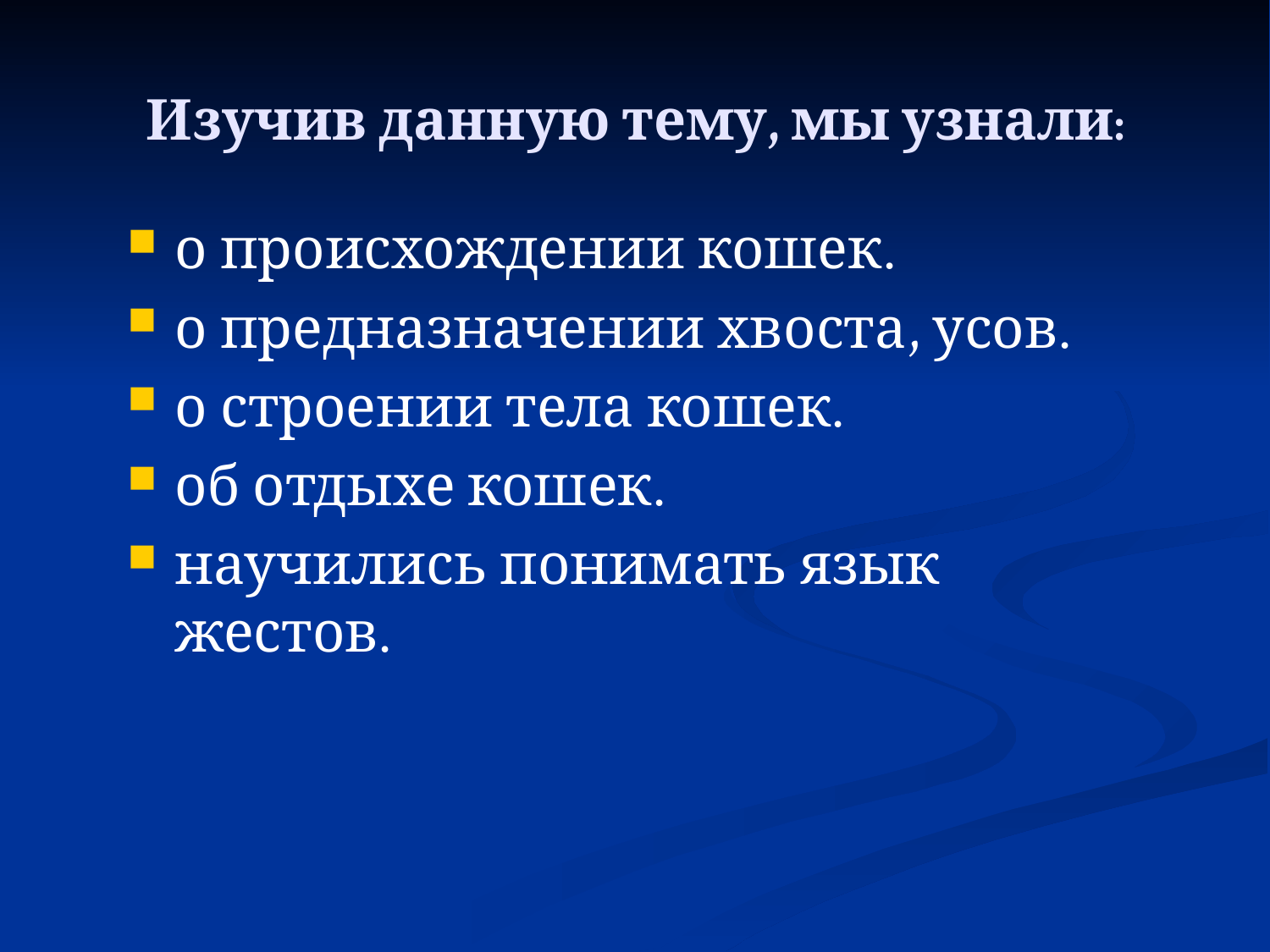

# Изучив данную тему, мы узнали:
о происхождении кошек.
о предназначении хвоста, усов.
о строении тела кошек.
об отдыхе кошек.
научились понимать язык жестов.